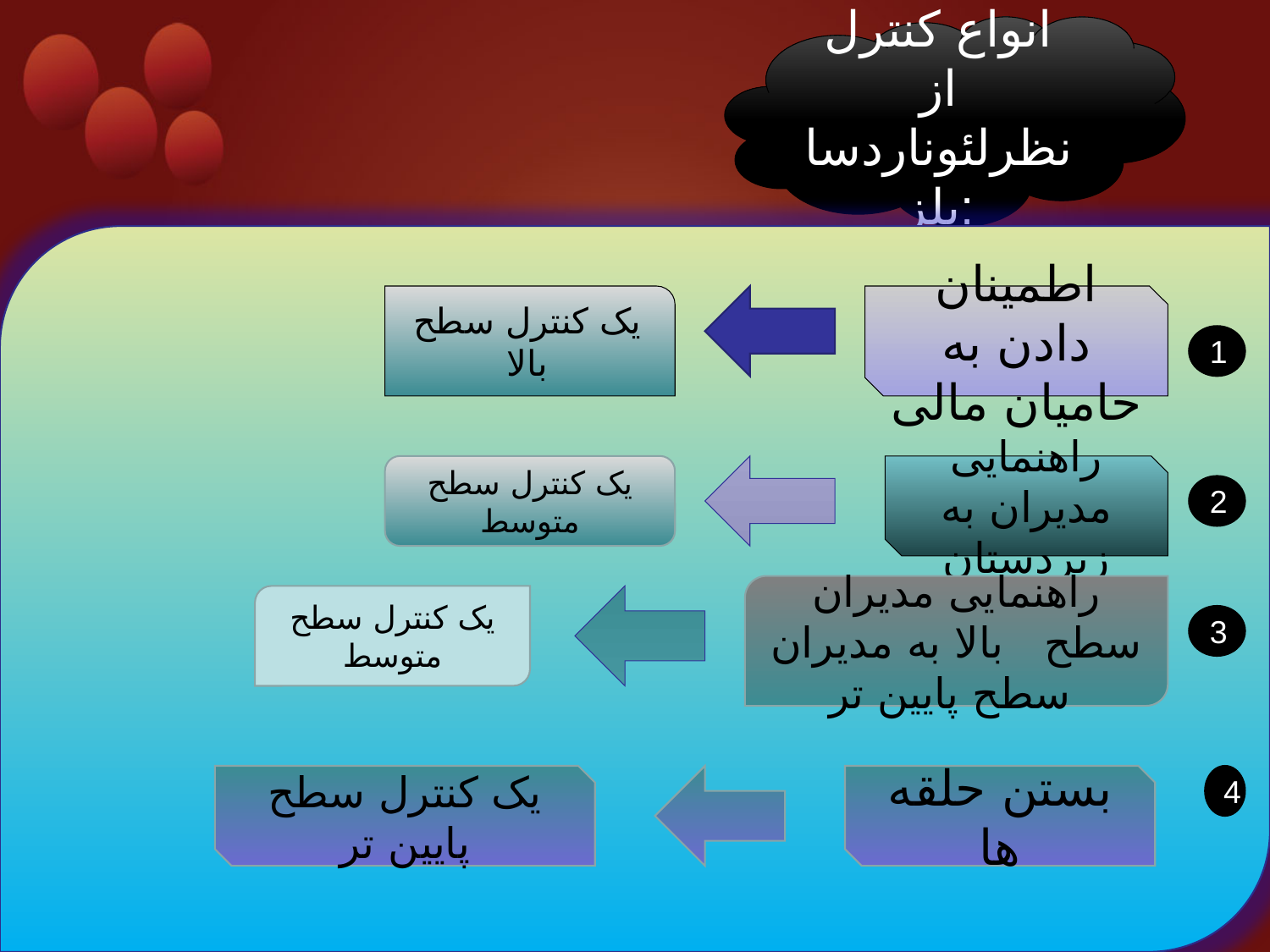

انواع کنترل از نظرلئوناردسایلز:
#

یک کنترل سطح بالا

اطمینان دادن به حامیان مالی
1
یک کنترل سطح متوسط

راهنمایی مدیران به زیردستان
2
راهنمایی مدیران سطح   بالا به مدیران سطح پایین تر
یک کنترل سطح متوسط

3
یک کنترل سطح پایین تر

بستن حلقه ها
4